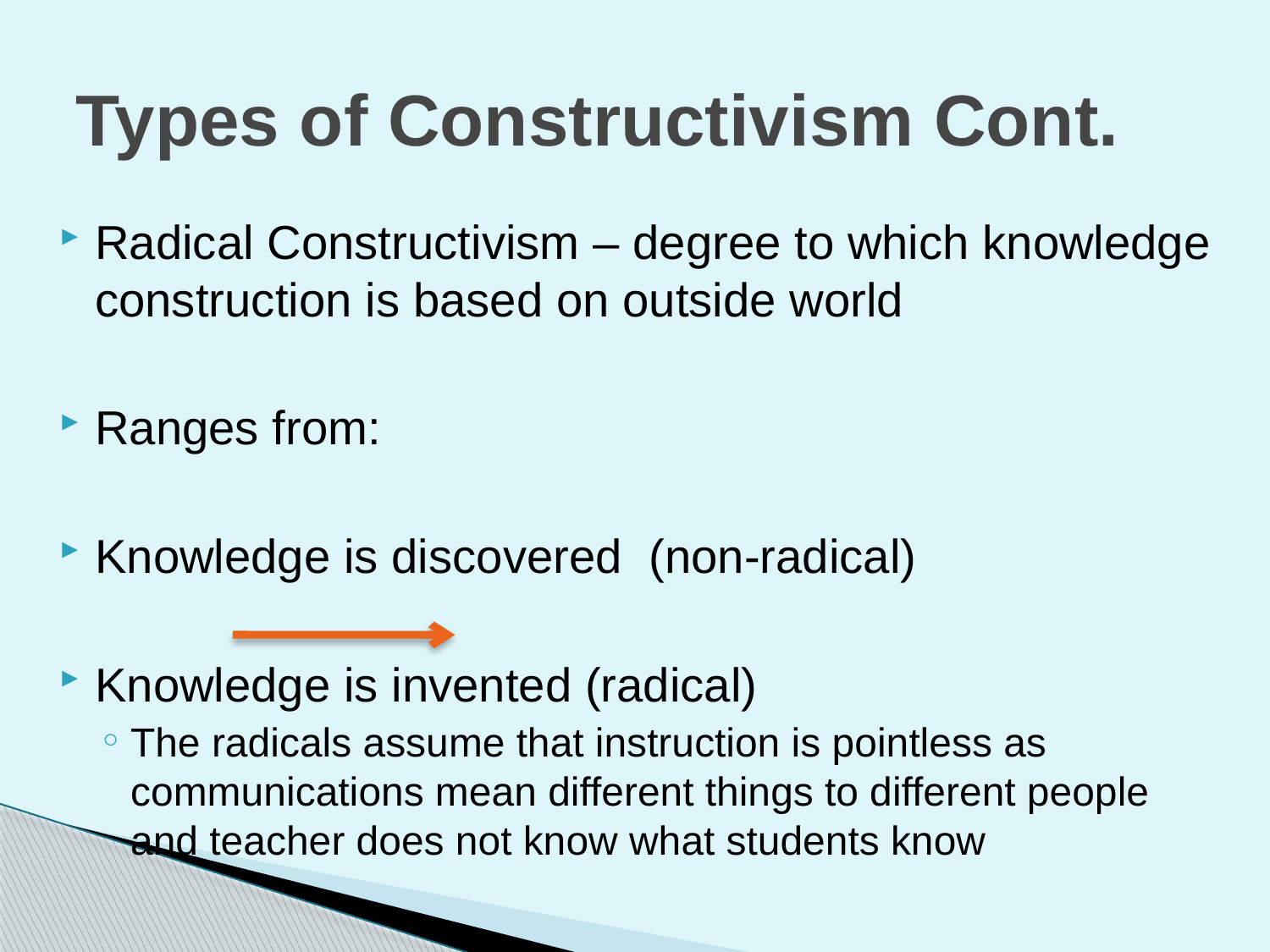

# Types of Constructivism Cont.
Radical Constructivism – degree to which knowledge construction is based on outside world

Ranges from:

Knowledge is discovered  (non-radical)

Knowledge is invented (radical)
The radicals assume that instruction is pointless as communications mean different things to different people and teacher does not know what students know